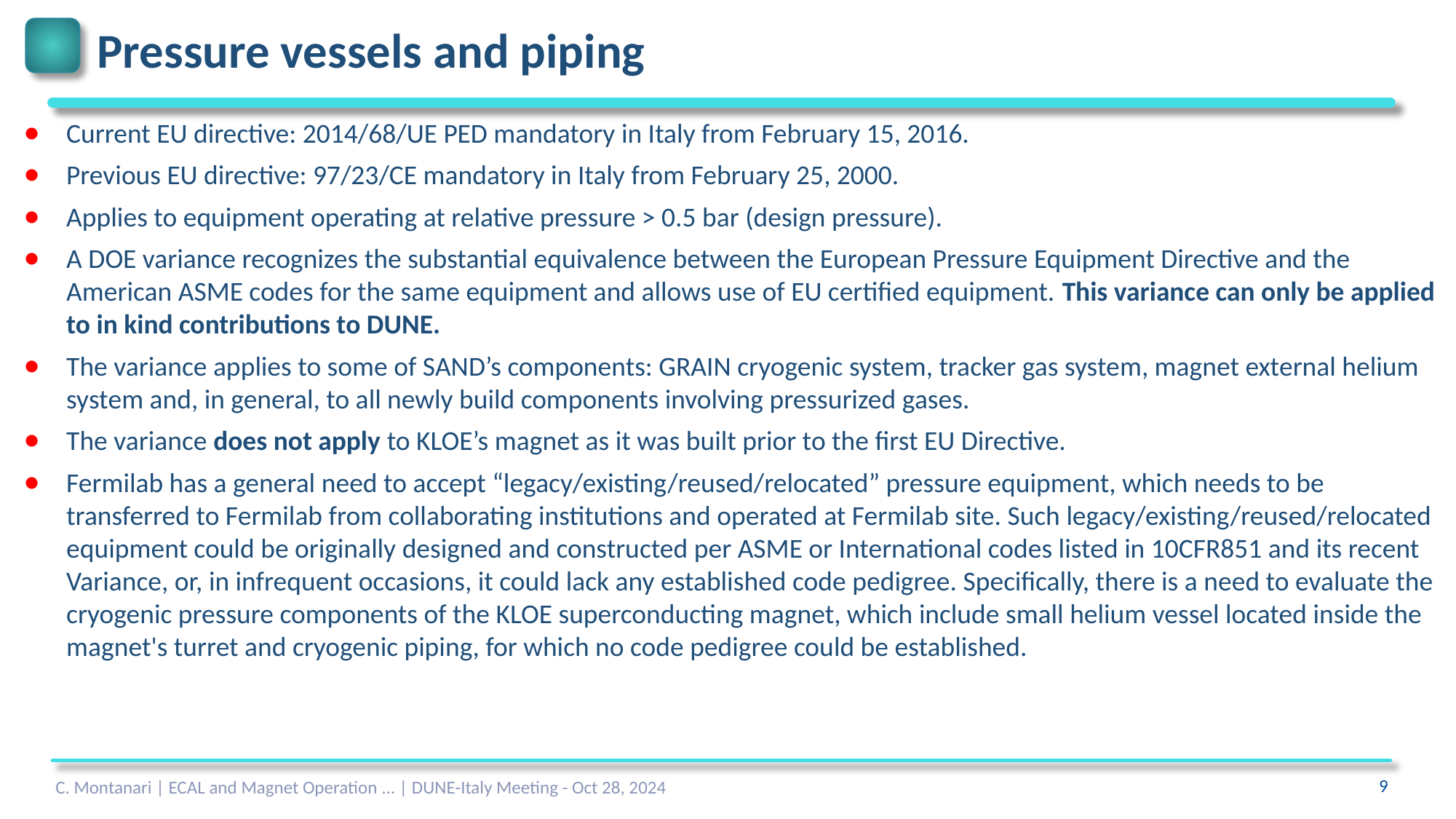

# Pressure vessels and piping
Current EU directive: 2014/68/UE PED mandatory in Italy from February 15, 2016.
Previous EU directive: 97/23/CE mandatory in Italy from February 25, 2000.
Applies to equipment operating at relative pressure > 0.5 bar (design pressure).
A DOE variance recognizes the substantial equivalence between the European Pressure Equipment Directive and the American ASME codes for the same equipment and allows use of EU certified equipment. This variance can only be applied to in kind contributions to DUNE.
The variance applies to some of SAND’s components: GRAIN cryogenic system, tracker gas system, magnet external helium system and, in general, to all newly build components involving pressurized gases.
The variance does not apply to KLOE’s magnet as it was built prior to the first EU Directive.
Fermilab has a general need to accept “legacy/existing/reused/relocated” pressure equipment, which needs to be transferred to Fermilab from collaborating institutions and operated at Fermilab site. Such legacy/existing/reused/relocated equipment could be originally designed and constructed per ASME or International codes listed in 10CFR851 and its recent Variance, or, in infrequent occasions, it could lack any established code pedigree. Specifically, there is a need to evaluate the cryogenic pressure components of the KLOE superconducting magnet, which include small helium vessel located inside the magnet's turret and cryogenic piping, for which no code pedigree could be established.

C. Montanari | ECAL and Magnet Operation ... | DUNE-Italy Meeting - Oct 28, 2024